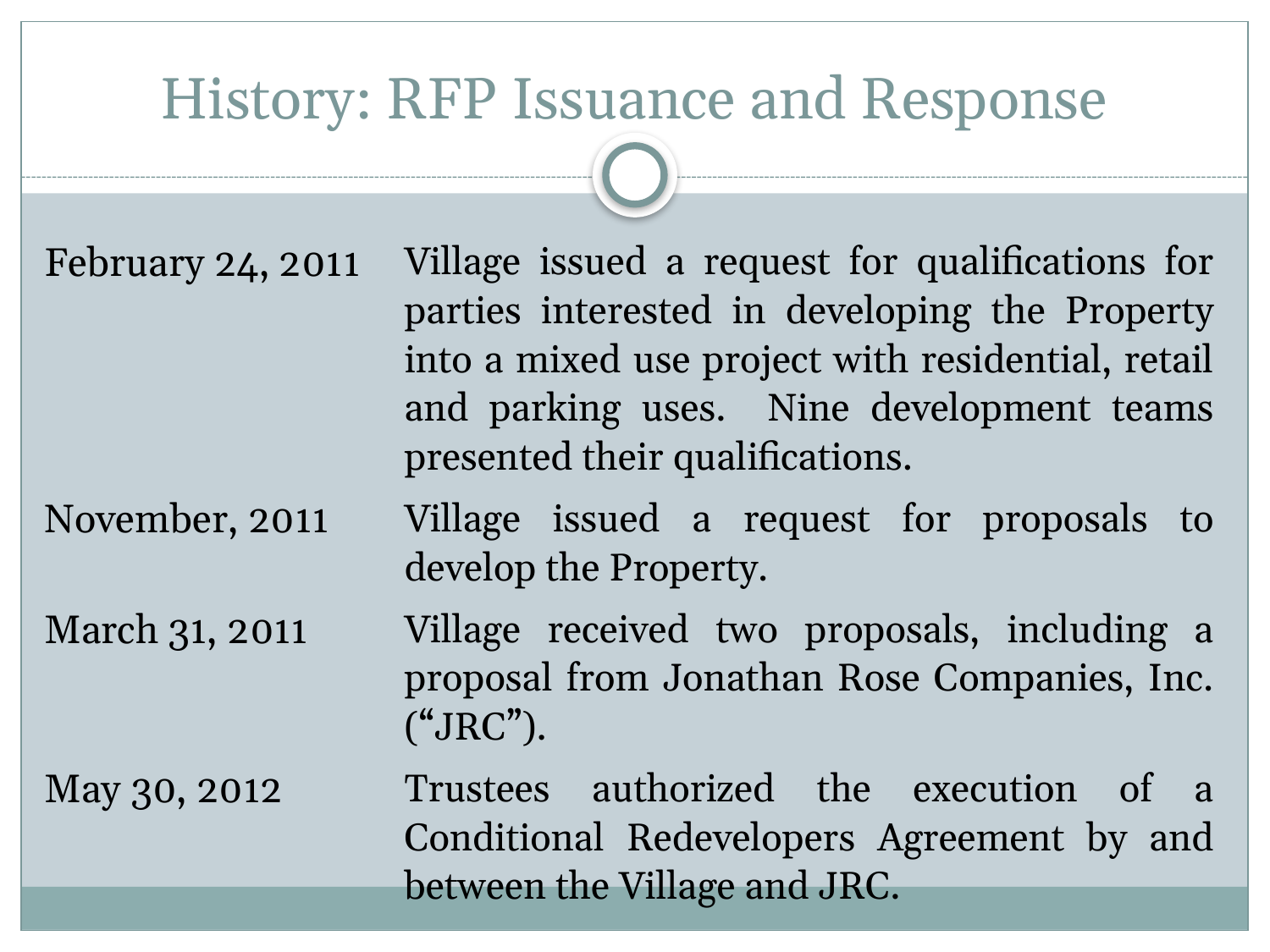

# History: RFP Issuance and Response
| February 24, 2011 | Village issued a request for qualifications for parties interested in developing the Property into a mixed use project with residential, retail and parking uses. Nine development teams presented their qualifications. |
| --- | --- |
| November, 2011 | Village issued a request for proposals to develop the Property. |
| March 31, 2011 | Village received two proposals, including a proposal from Jonathan Rose Companies, Inc. (“JRC”). |
| May 30, 2012 | Trustees authorized the execution of a Conditional Redevelopers Agreement by and between the Village and JRC. |